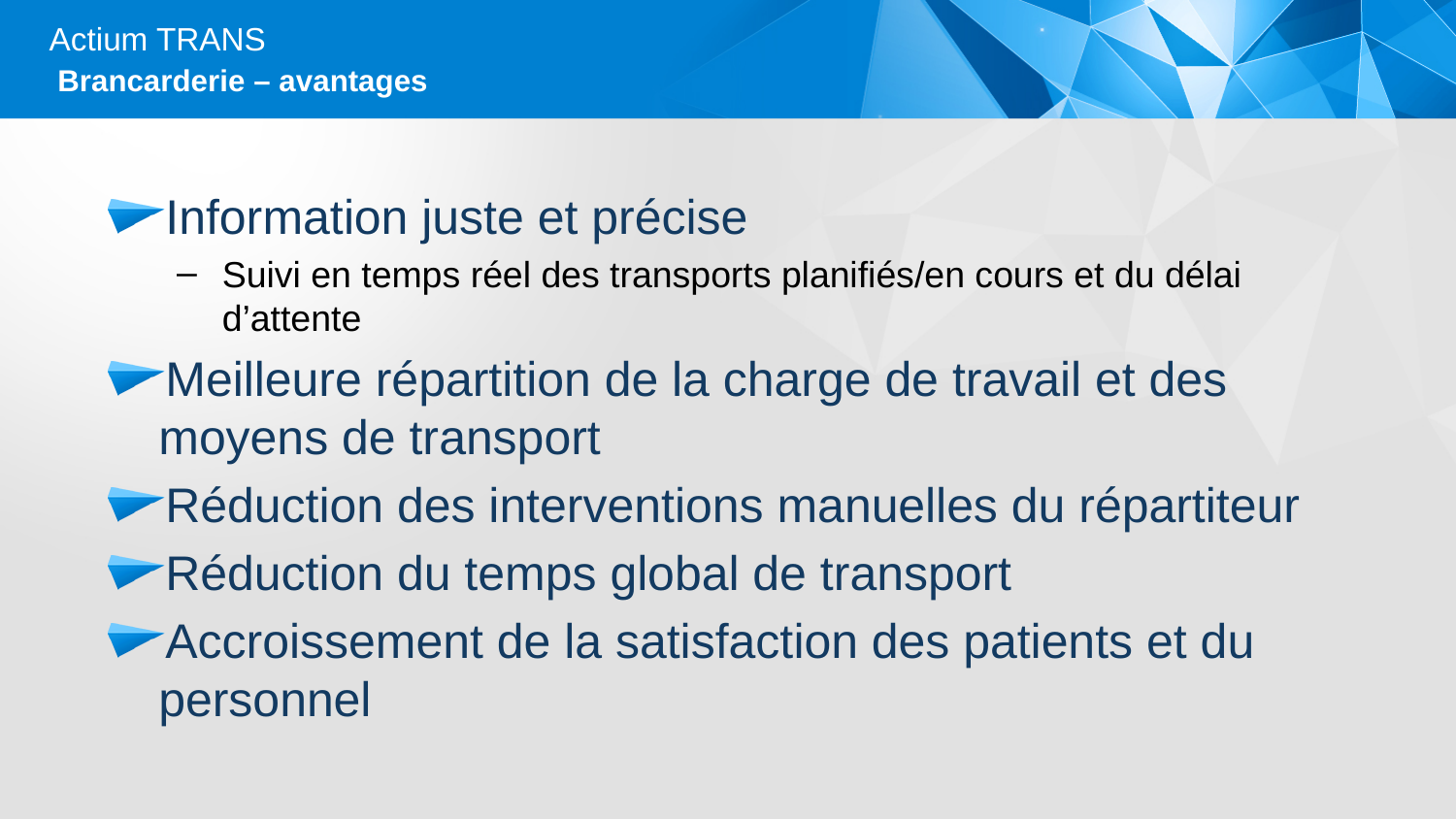

# Actium TRANS
 Brancarderie – avantages
Information juste et précise
Suivi en temps réel des transports planifiés/en cours et du délai d’attente
Meilleure répartition de la charge de travail et des moyens de transport
Réduction des interventions manuelles du répartiteur
Réduction du temps global de transport
Accroissement de la satisfaction des patients et du personnel